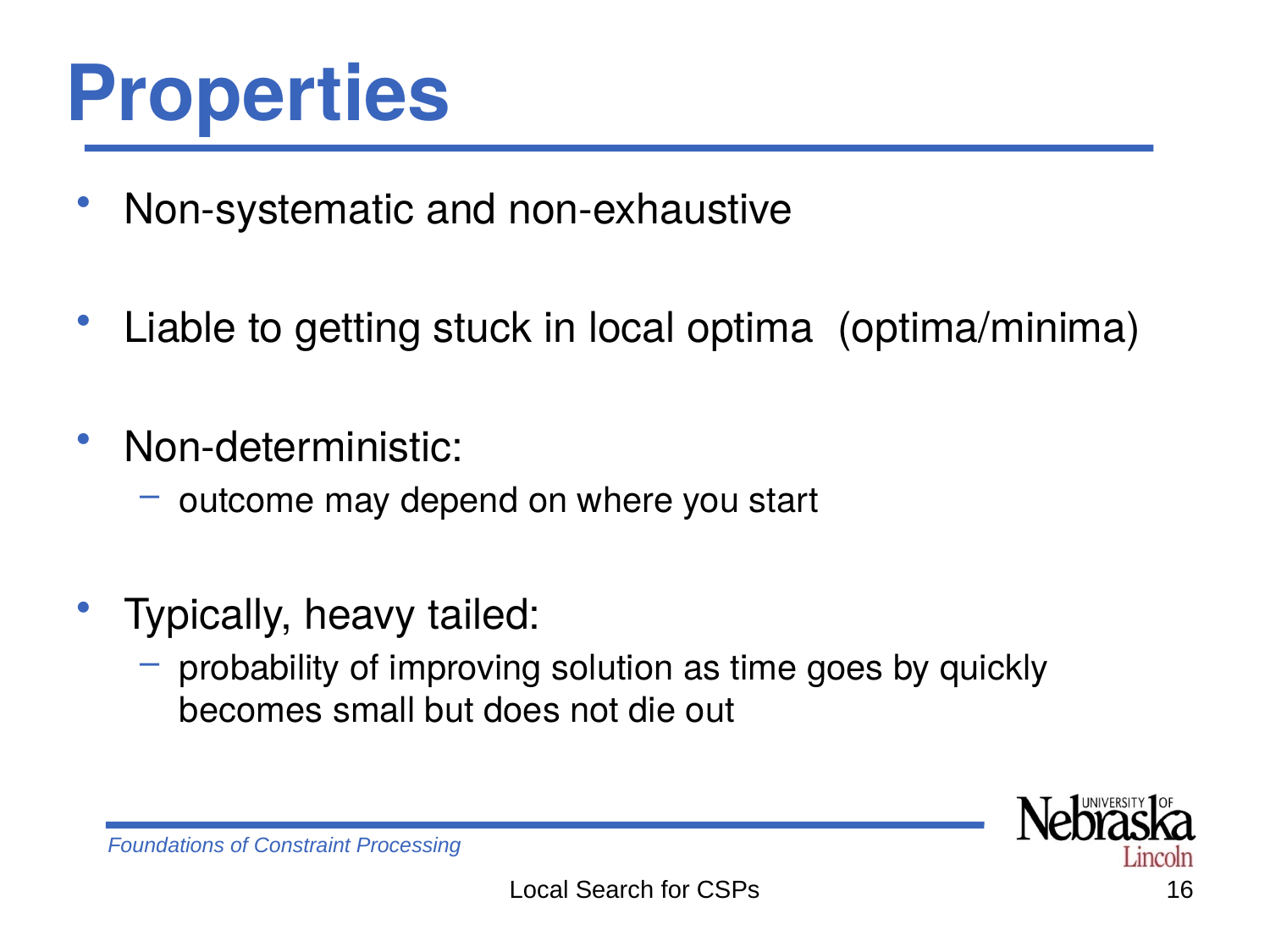

# Properties
Non-systematic and non-exhaustive

Liable to getting stuck in local optima  (optima/minima)

Non-deterministic:
outcome may depend on where you start

Typically, heavy tailed:
probability of improving solution as time goes by quickly becomes small but does not die out
Local Search for CSPs
16